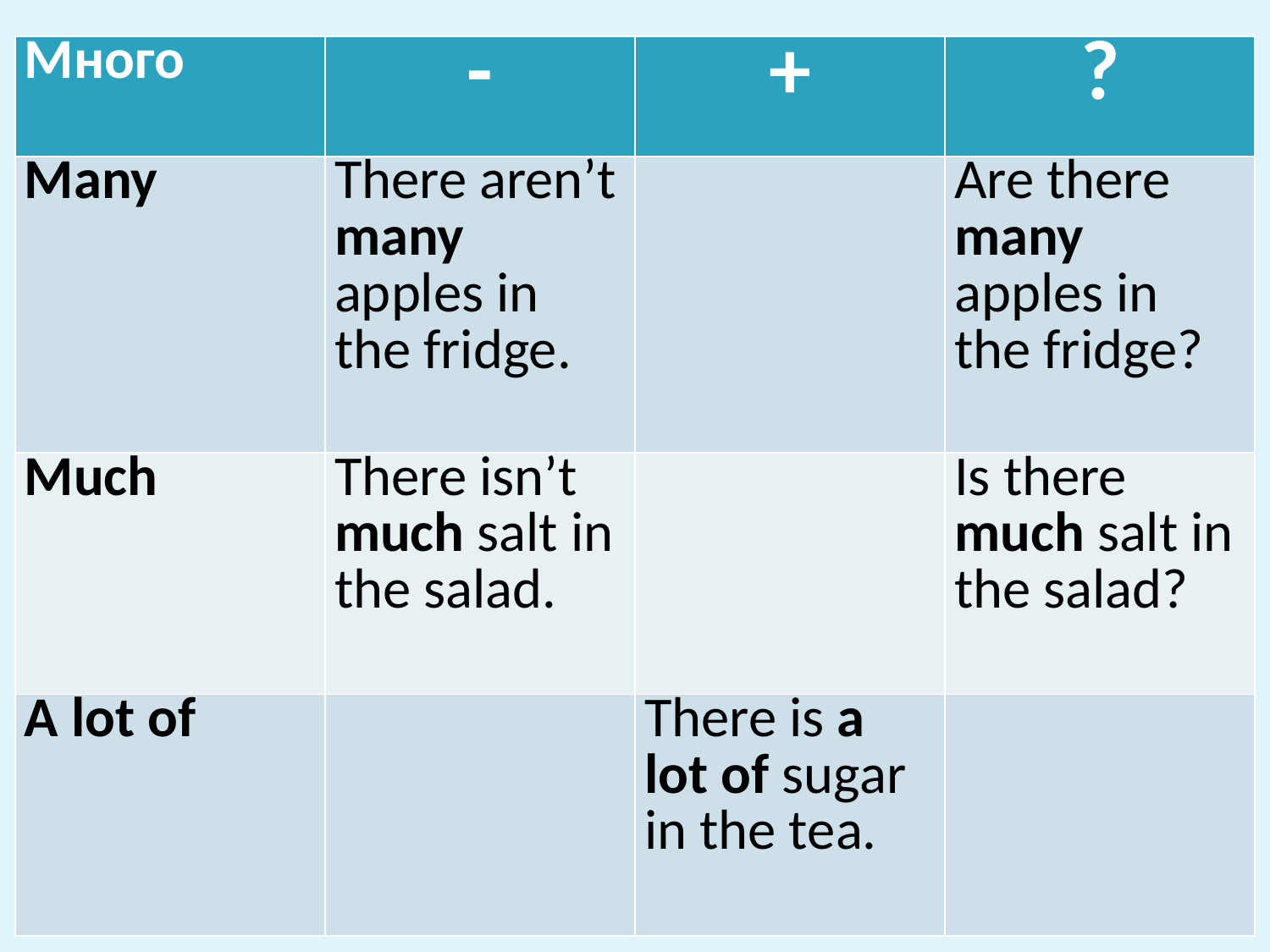

| Много | - | + | ? |
| --- | --- | --- | --- |
| Many | There aren’t many apples in the fridge. |  | Are there many apples in the fridge? |
| Much | There isn’t much salt in the salad. |  | Is there much salt in the salad? |
| A lot of |  | There is a lot of sugar in the tea. |  |
#